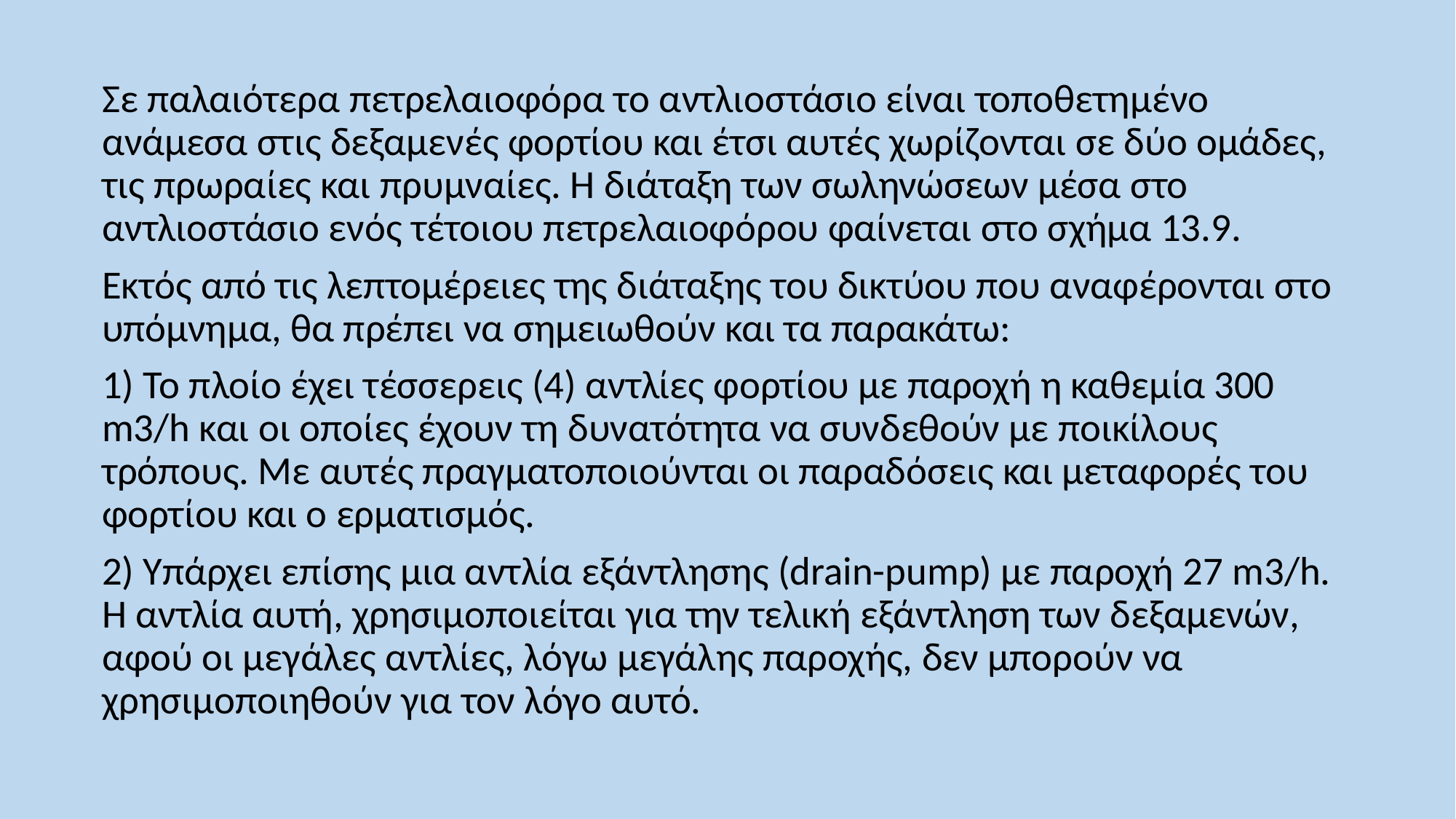

Σε παλαιότερα πετρελαιοφόρα το αντλιοστάσιο είναι τοποθετημένο ανάμεσα στις δεξαμενές φορτίου και έτσι αυτές χωρίζονται σε δύο ομάδες, τις πρωραίες και πρυμναίες. Η διάταξη των σωληνώσεων μέσα στο αντλιοστάσιο ενός τέτοιου πετρελαιοφόρου φαίνεται στο σχήμα 13.9.
Εκτός από τις λεπτομέρειες της διάταξης του δικτύου που αναφέρονται στο υπόμνημα, θα πρέπει να σημειωθούν και τα παρακάτω:
1) Το πλοίο έχει τέσσερεις (4) αντλίες φορτίου με παροχή η καθεμία 300 m3/h και oι οποίες έχουν τη δυνατότητα να συνδεθούν με ποικίλους τρόπους. Με αυτές πραγματοποιούνται οι παραδόσεις και μεταφορές του φορτίου και ο ερματισμός.
2) Υπάρχει επίσης μια αντλία εξάντλησης (drain-pump) με παροχή 27 m3/h. Η αντλία αυτή, χρησιμοποιείται για την τελική εξάντληση των δεξαμενών, αφού οι μεγάλες αντλίες, λόγω μεγάλης παροχής, δεν μπορούν να χρησιμοποιηθούν για τον λόγο αυτό.